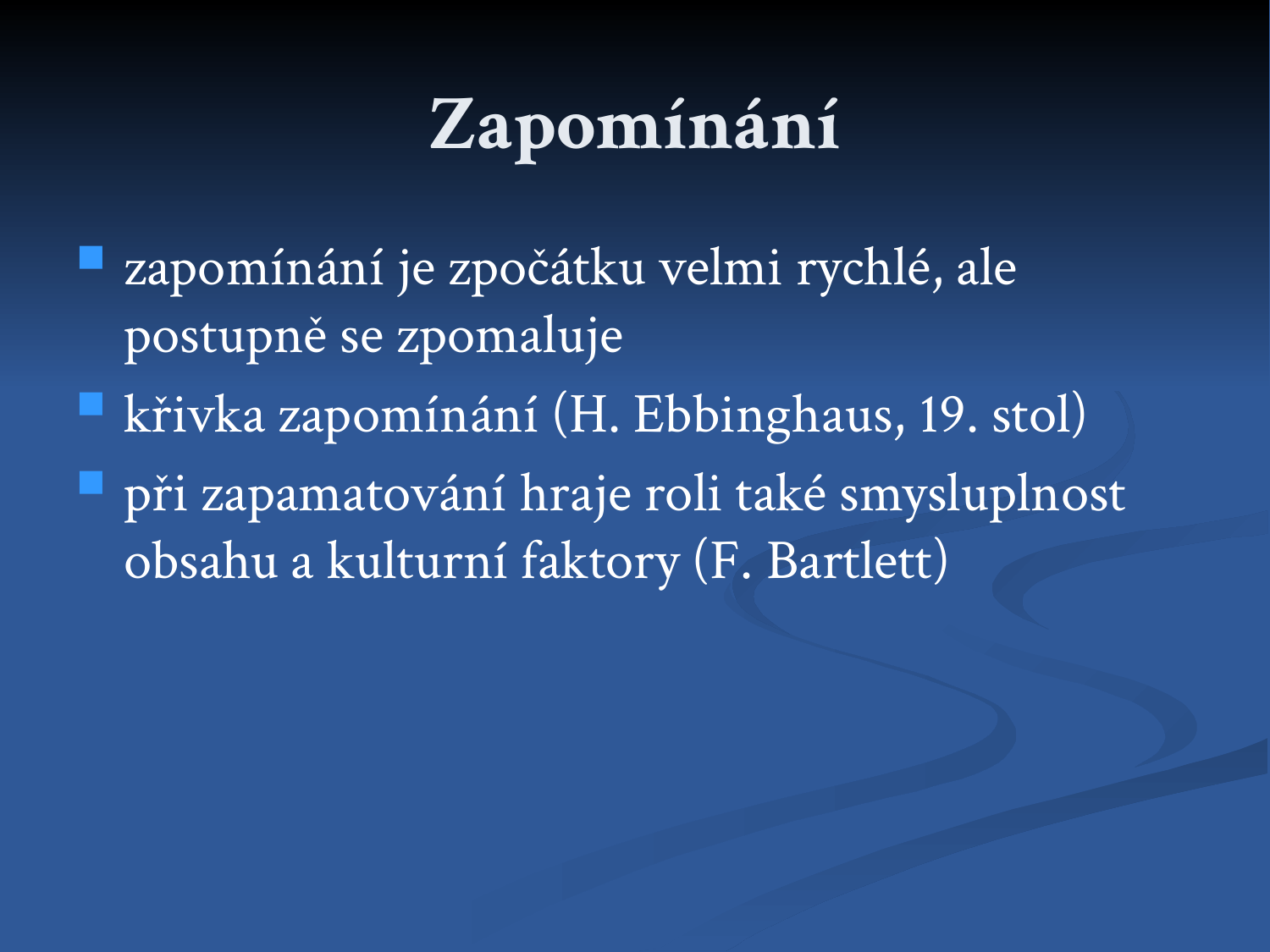

# Zapomínání
zapomínání je zpočátku velmi rychlé, ale postupně se zpomaluje
křivka zapomínání (H. Ebbinghaus, 19. stol)
při zapamatování hraje roli také smysluplnost obsahu a kulturní faktory (F. Bartlett)